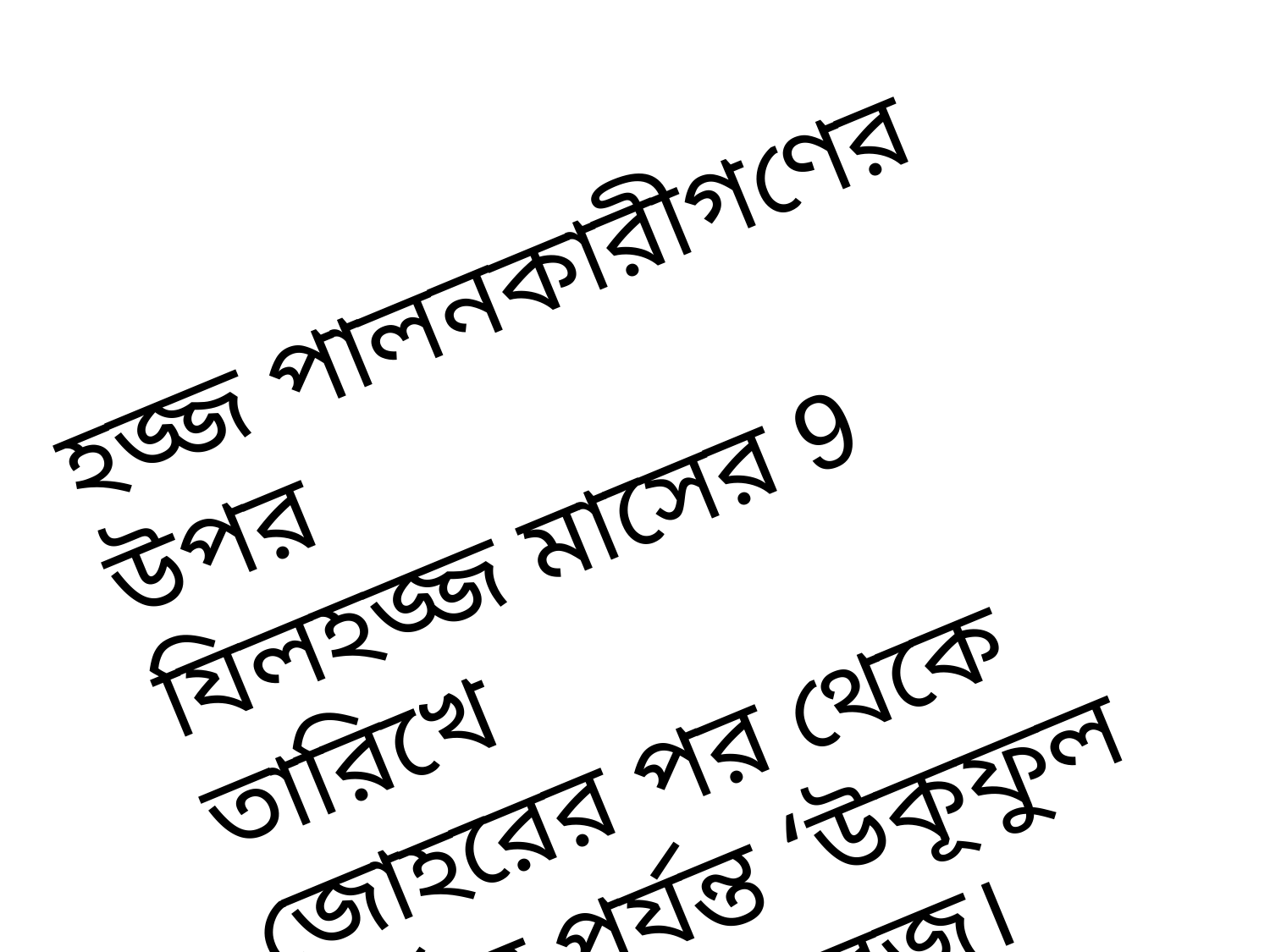

হজ্জ পালনকারীগণের উপর
যিলহজ্জ মাসের 9 তারিখে
জোহরের পর থেকে সূর্যাস্ত পর্যন্ত ‘উকূফুল আরাফা’  ফরজ।